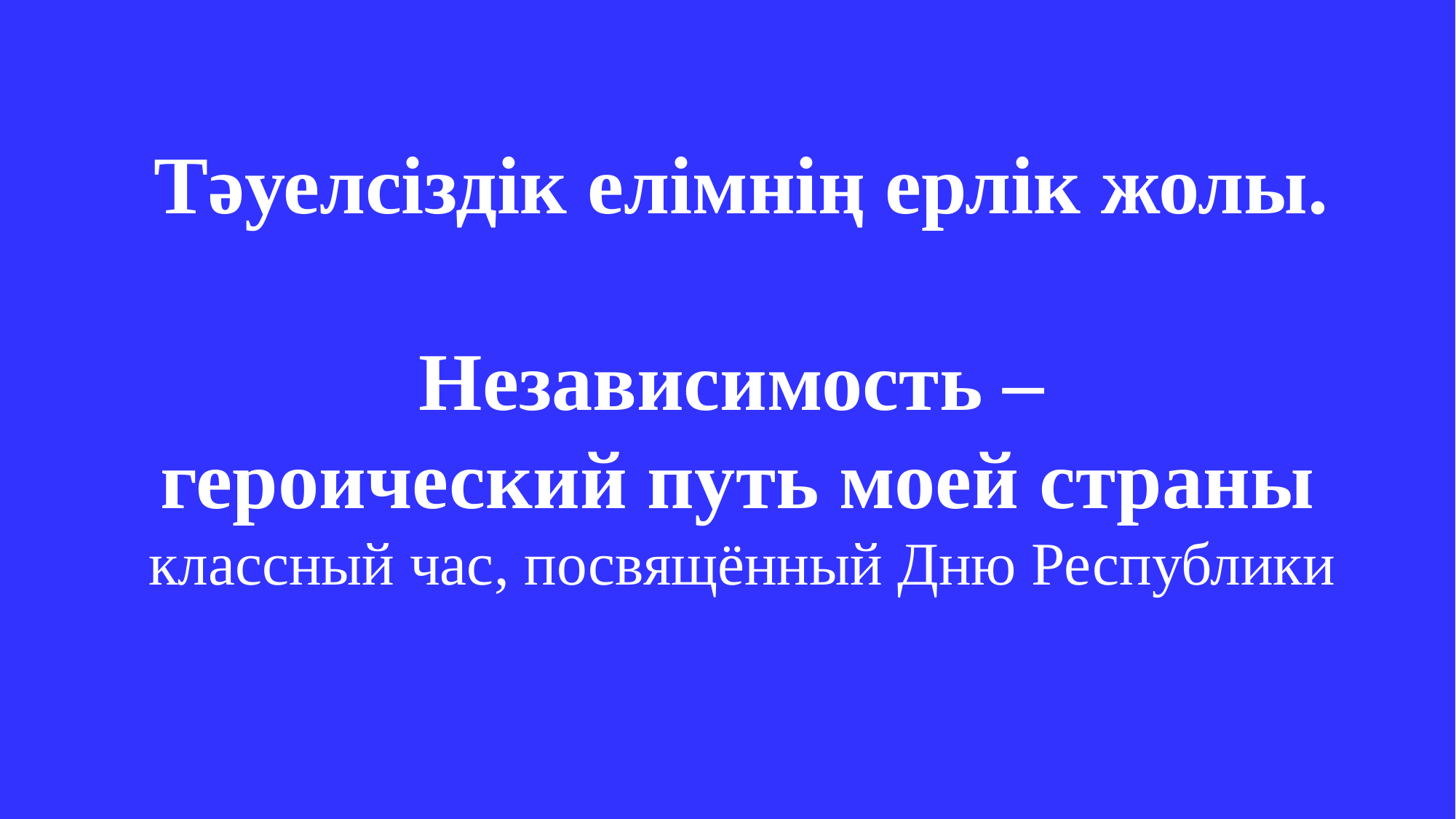

Тәуелсіздік елімнің ерлік жолы.

Независимость –
героический путь моей страны
классный час, посвящённый Дню Республики